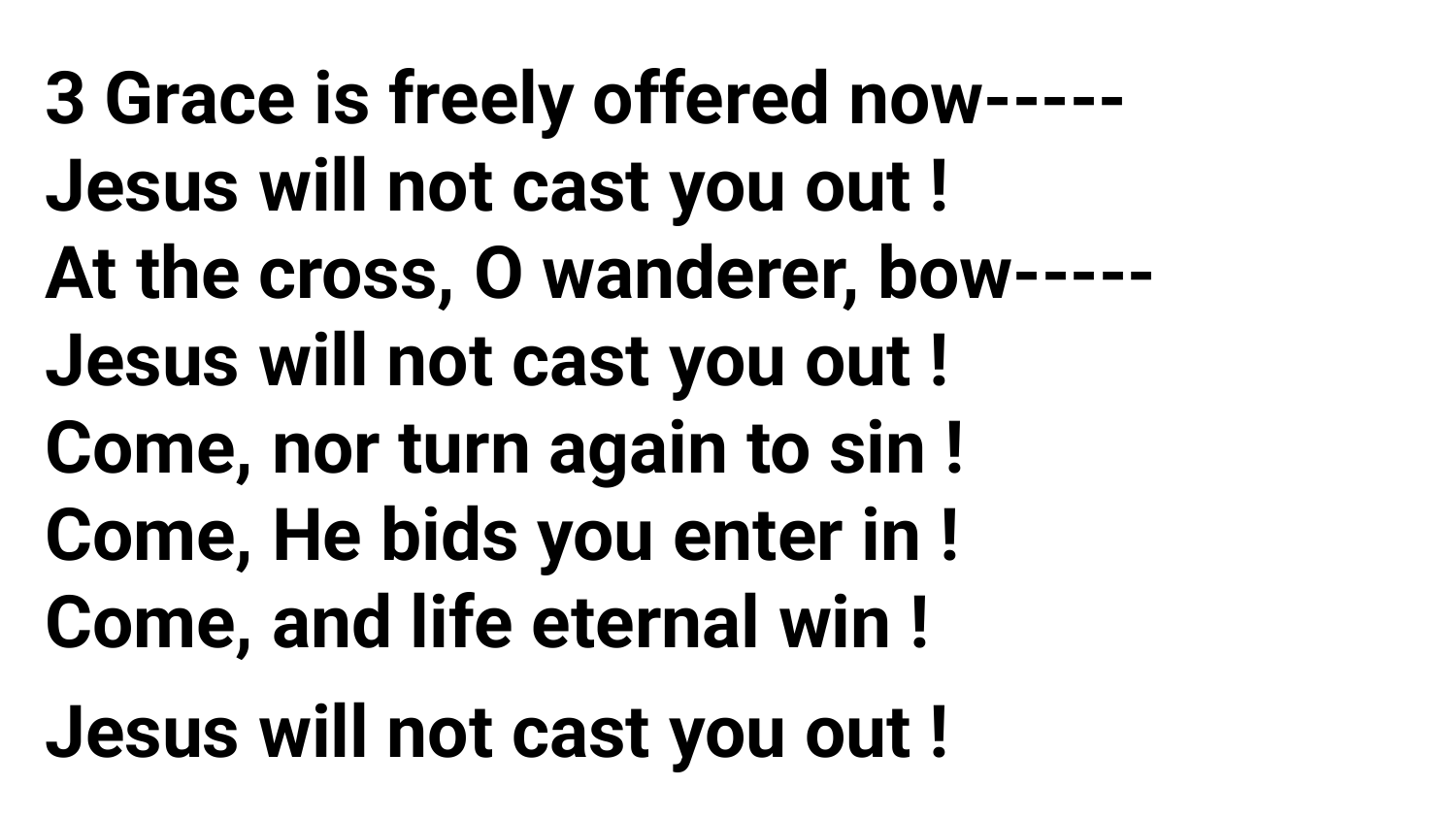

3 Grace is freely offered now-----
Jesus will not cast you out !
At the cross, O wanderer, bow-----
Jesus will not cast you out !
Come, nor turn again to sin !
Come, He bids you enter in !
Come, and life eternal win !
Jesus will not cast you out !